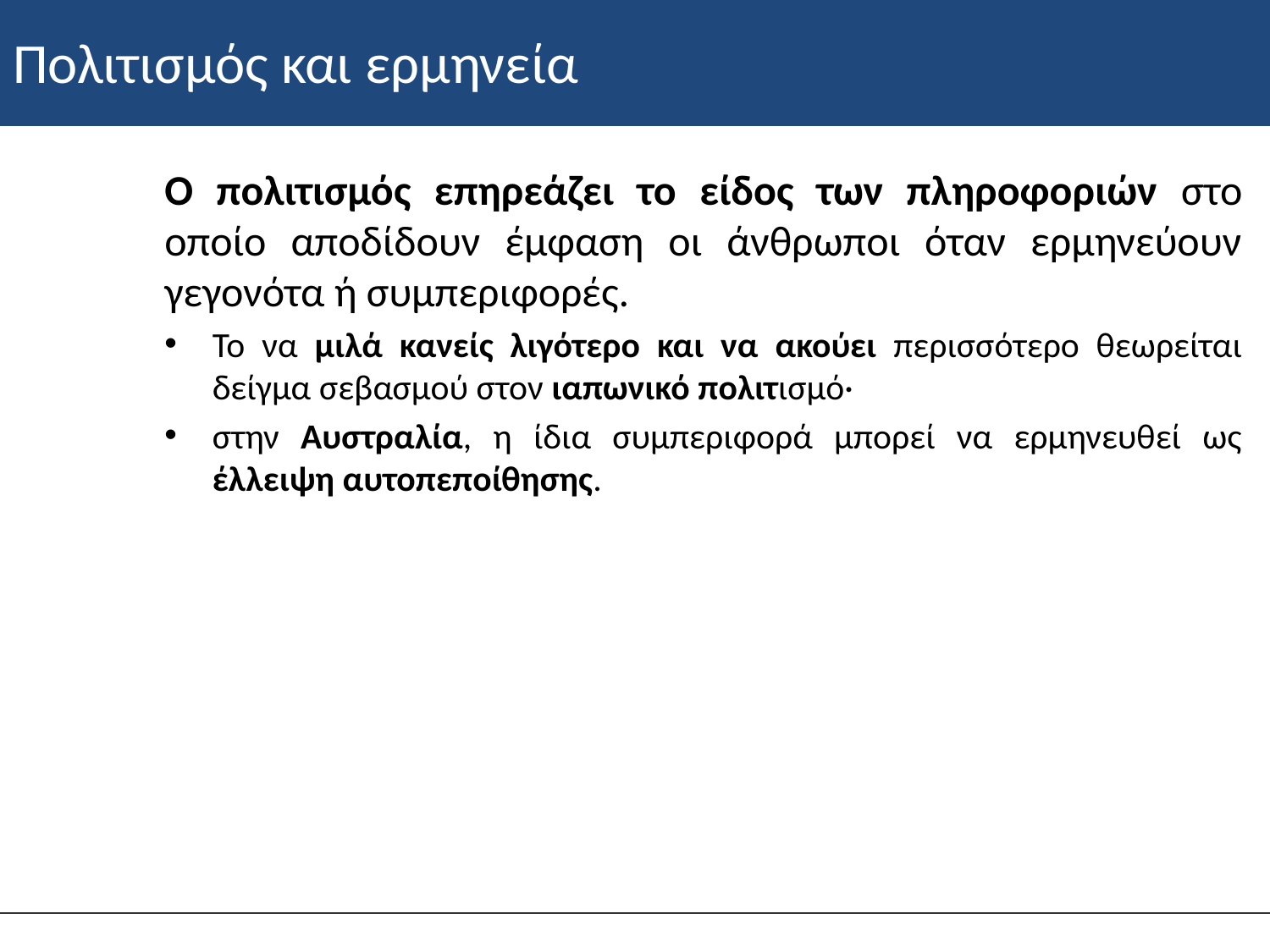

# Πολιτισμός και ερμηνεία
Ο πολιτισμός επηρεάζει το είδος των πληροφοριών στο οποίο αποδίδουν έμφαση οι άνθρωποι όταν ερμηνεύουν γεγονότα ή συμπεριφορές.
Το να μιλά κανείς λιγότερο και να ακούει περισσότερο θεωρείται δείγμα σεβασμού στον ιαπωνικό πολιτισμό·
στην Αυστραλία, η ίδια συμπεριφορά μπορεί να ερμηνευθεί ως έλλειψη αυτοπεποίθησης.